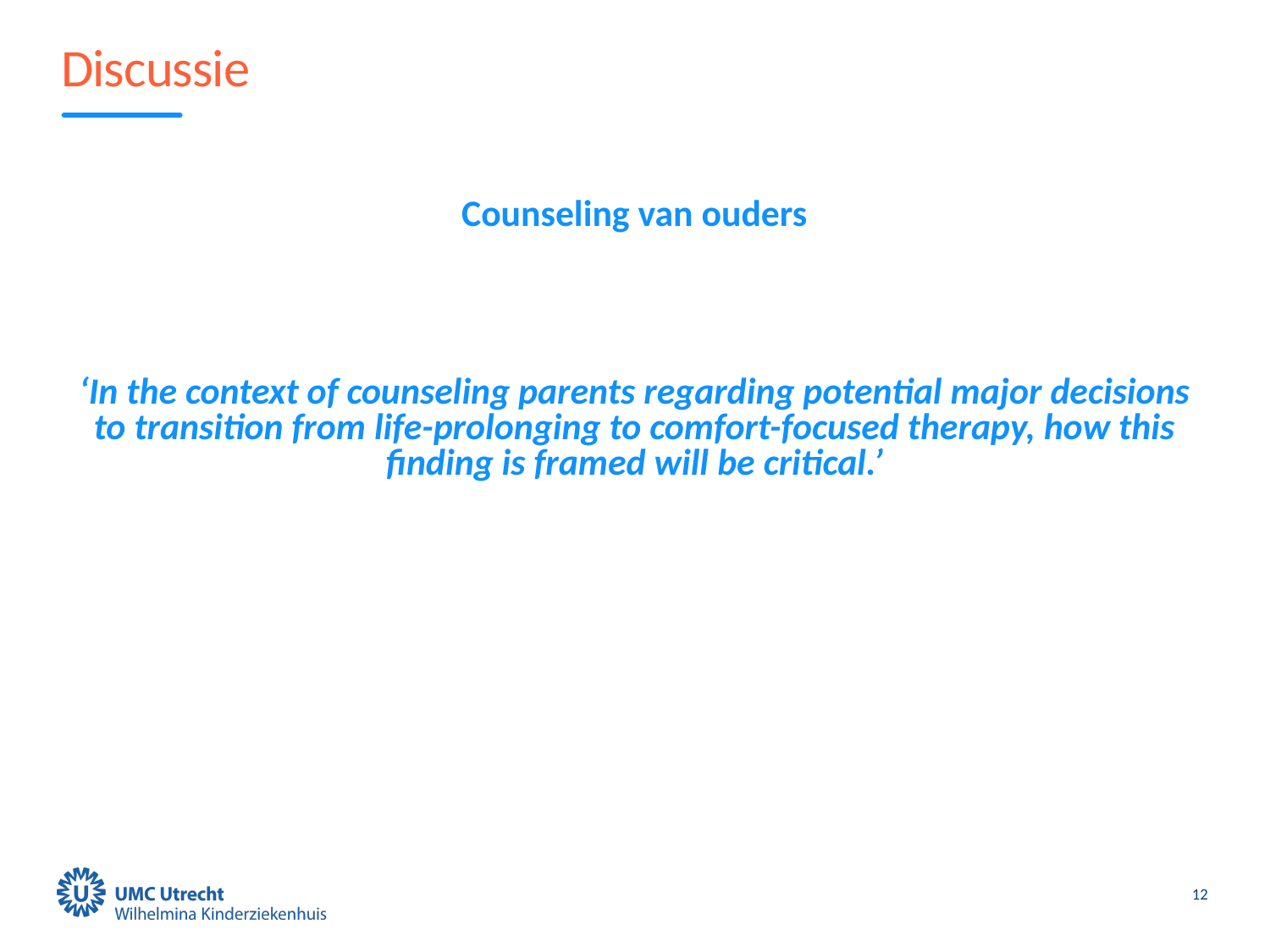

# Discussie
Counseling van ouders

‘In the context of counseling parents regarding potential major decisions to transition from life-prolonging to comfort-focused therapy, how this finding is framed will be critical.’
12